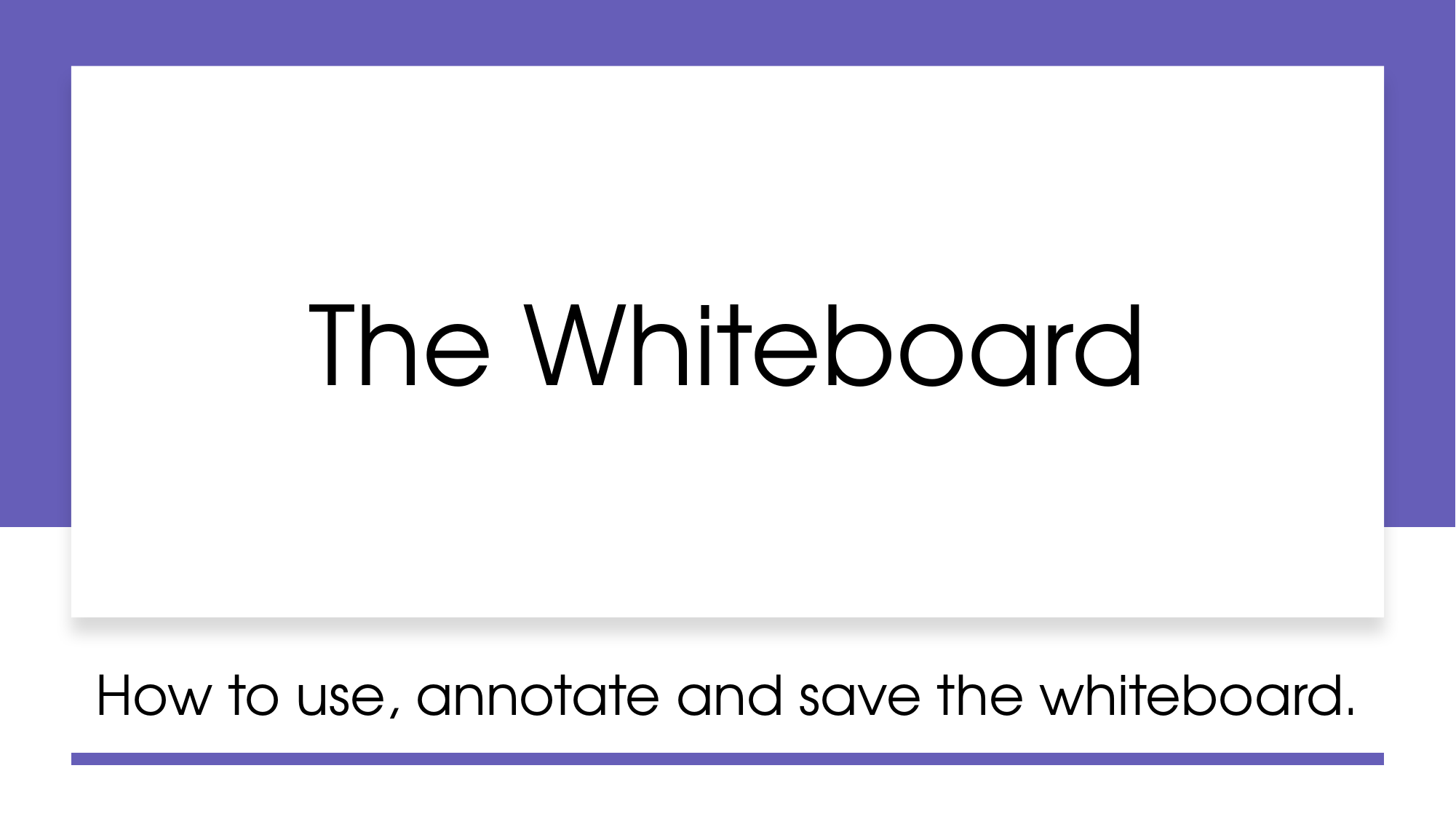

# The Whiteboard
How to use, annotate and save the whiteboard.